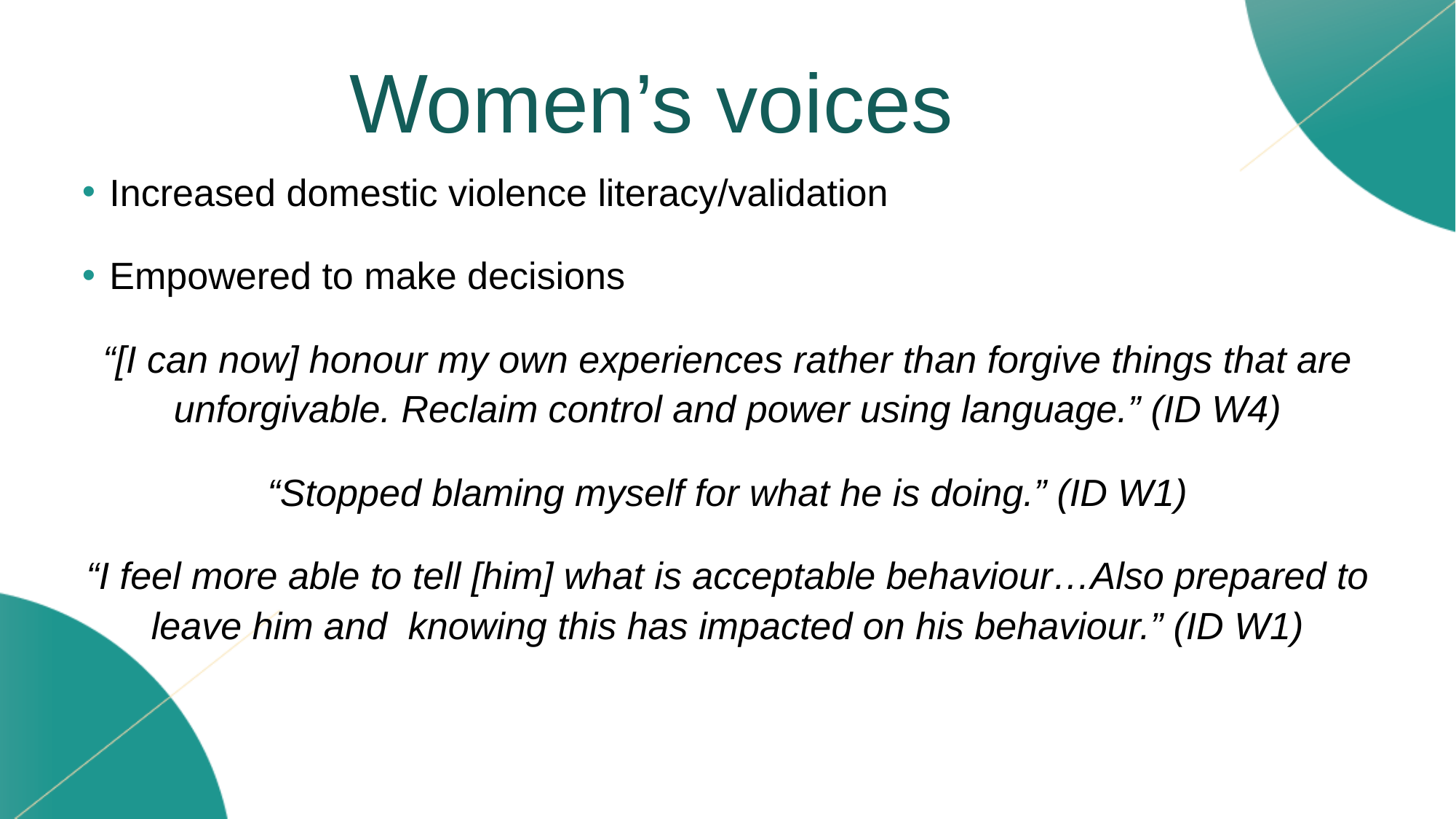

# Women’s voices
Increased domestic violence literacy/validation
Empowered to make decisions
“[I can now] honour my own experiences rather than forgive things that are unforgivable. Reclaim control and power using language.” (ID W4)
“Stopped blaming myself for what he is doing.” (ID W1)
“I feel more able to tell [him] what is acceptable behaviour…Also prepared to leave him and  knowing this has impacted on his behaviour.” (ID W1)